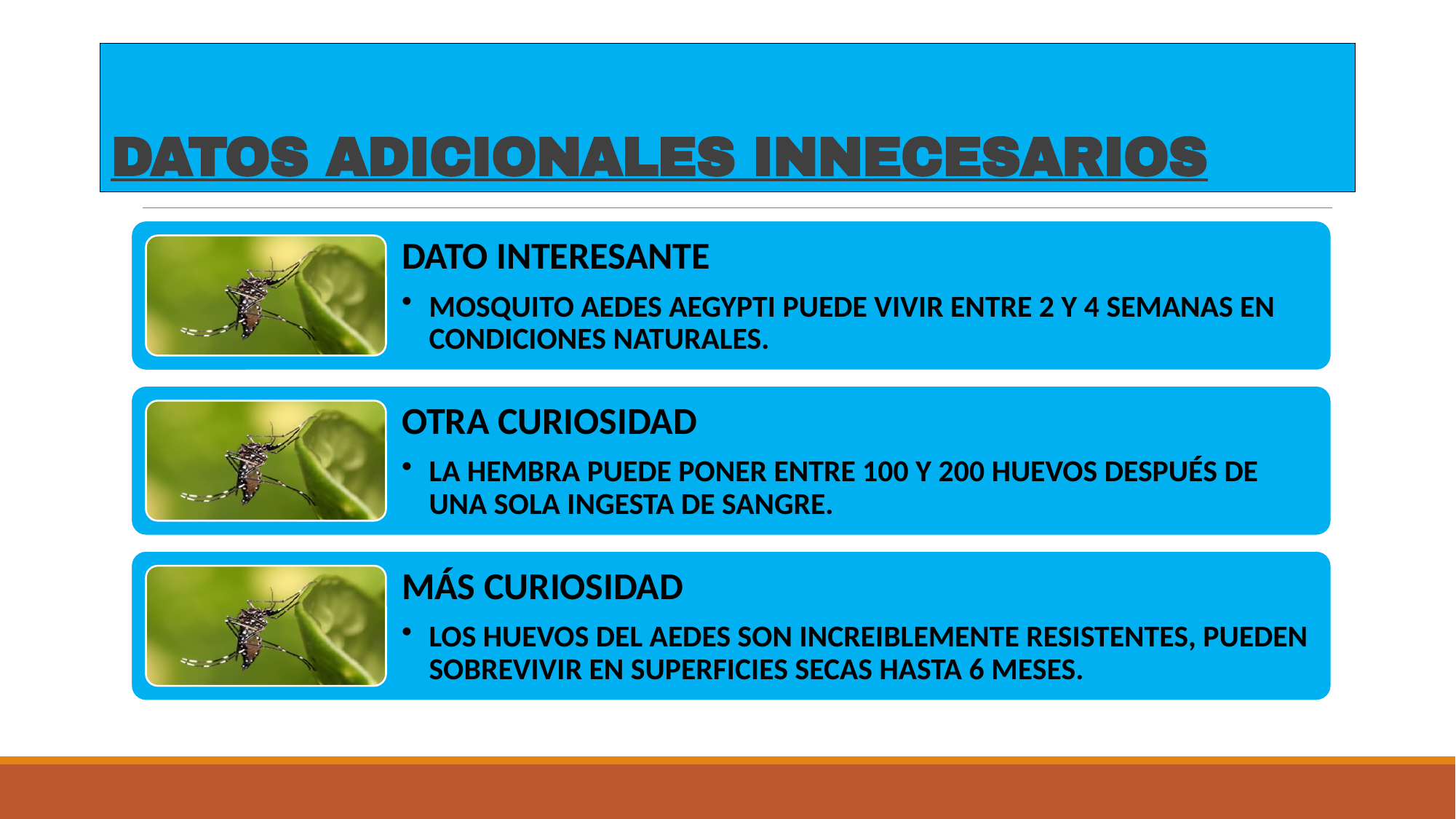

# DATOS ADICIONALES INNECESARIOS
DATO INTERESANTE
MOSQUITO AEDES AEGYPTI PUEDE VIVIR ENTRE 2 Y 4 SEMANAS EN CONDICIONES NATURALES.
OTRA CURIOSIDAD
LA HEMBRA PUEDE PONER ENTRE 100 Y 200 HUEVOS DESPUÉS DE UNA SOLA INGESTA DE SANGRE.
MÁS CURIOSIDAD
LOS HUEVOS DEL AEDES SON INCREIBLEMENTE RESISTENTES, PUEDEN SOBREVIVIR EN SUPERFICIES SECAS HASTA 6 MESES.